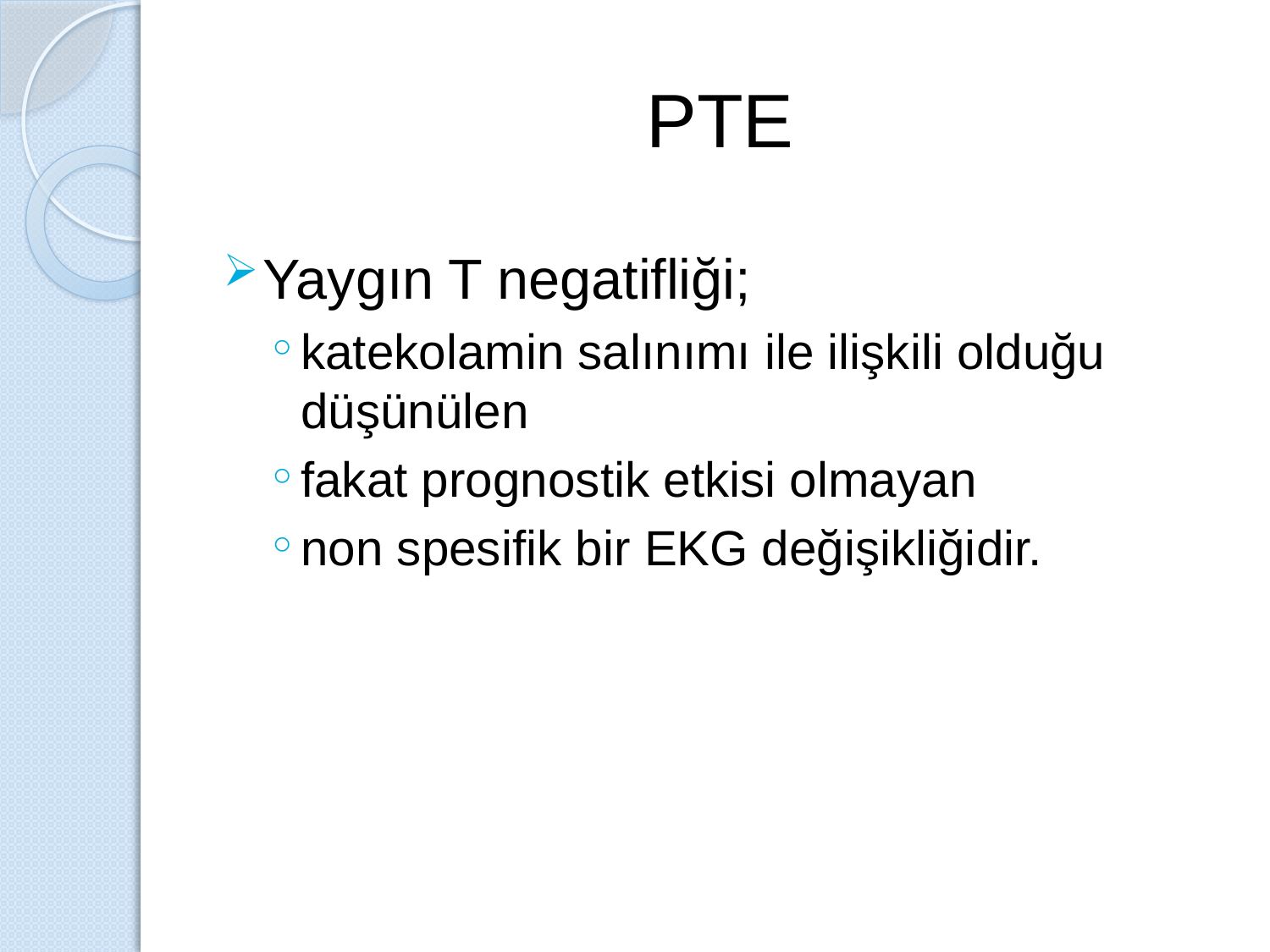

# PTE
Yaygın T negatifliği;
katekolamin salınımı ile ilişkili olduğu düşünülen
fakat prognostik etkisi olmayan
non spesifik bir EKG değişikliğidir.